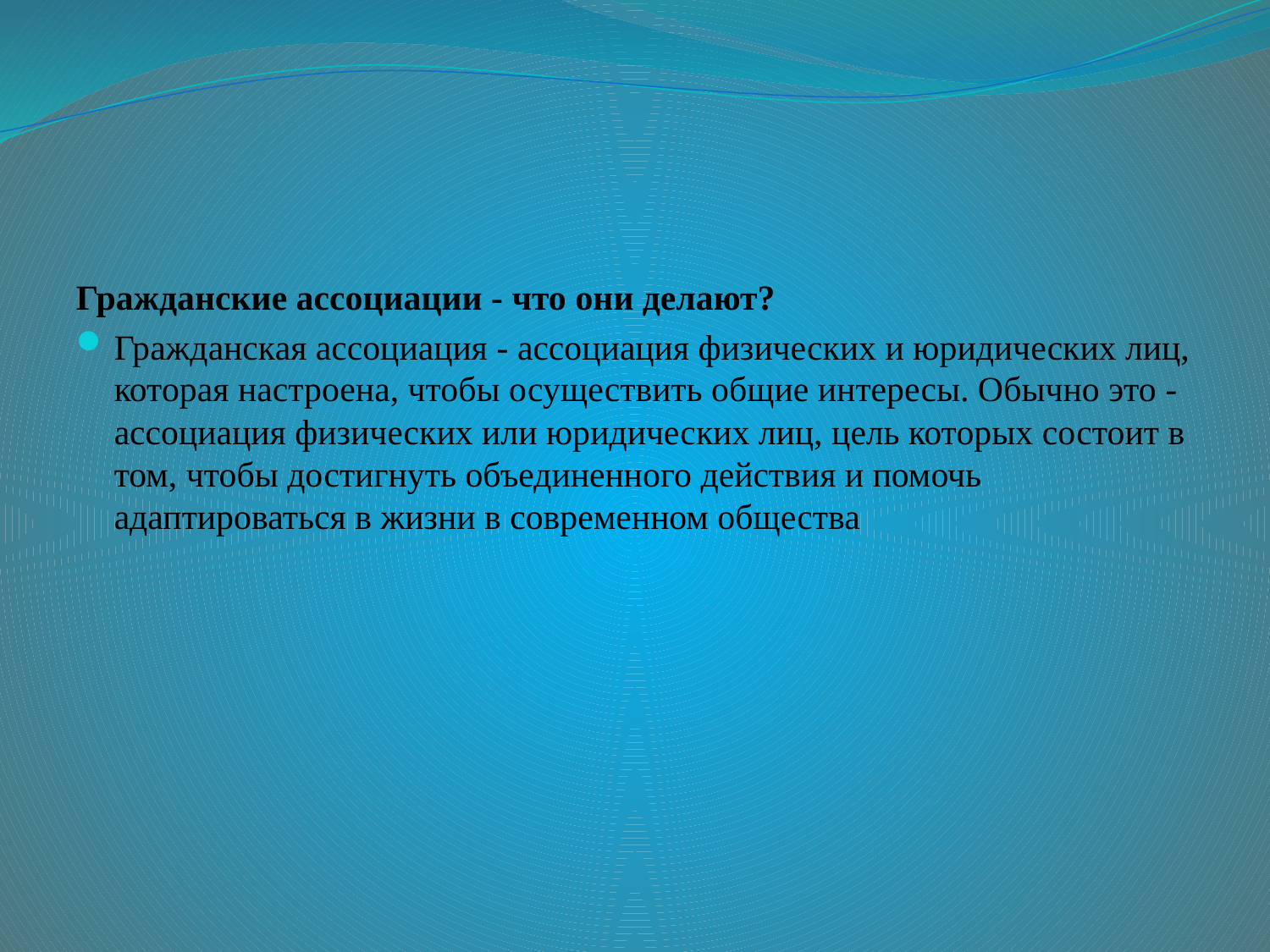

#
Гражданские ассоциации - что они делают?
Гражданская ассоциация - ассоциация физических и юридических лиц, которая настроена, чтобы осуществить общие интересы. Обычно это - ассоциация физических или юридических лиц, цель которых состоит в том, чтобы достигнуть объединенного действия и помочь адаптироваться в жизни в современном общества